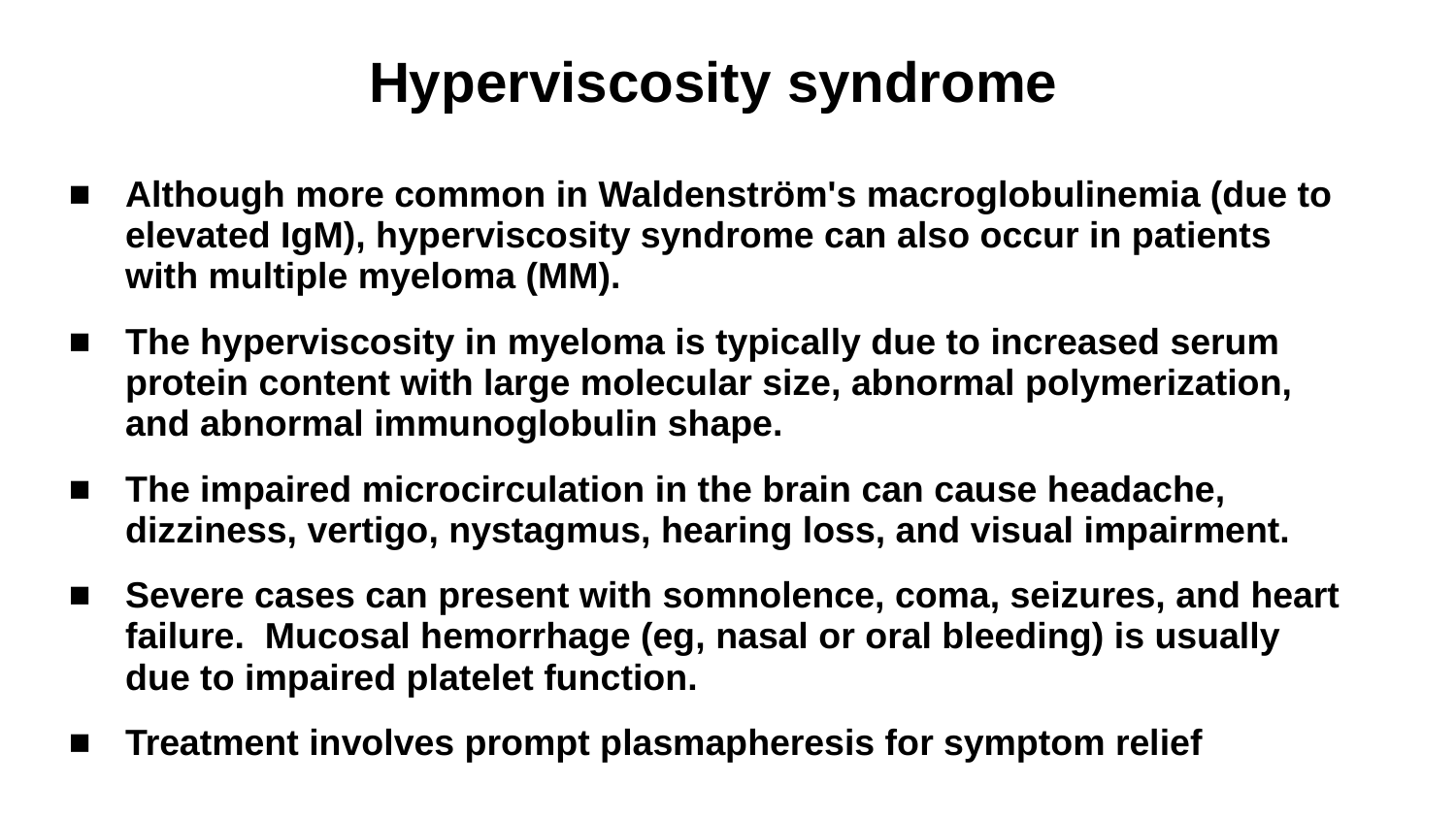

# Hyperviscosity syndrome
Although more common in Waldenström's macroglobulinemia (due to elevated IgM), hyperviscosity syndrome can also occur in patients with multiple myeloma (MM).
The hyperviscosity in myeloma is typically due to increased serum protein content with large molecular size, abnormal polymerization, and abnormal immunoglobulin shape.
The impaired microcirculation in the brain can cause headache, dizziness, vertigo, nystagmus, hearing loss, and visual impairment.
Severe cases can present with somnolence, coma, seizures, and heart failure.  Mucosal hemorrhage (eg, nasal or oral bleeding) is usually due to impaired platelet function.
Treatment involves prompt plasmapheresis for symptom relief